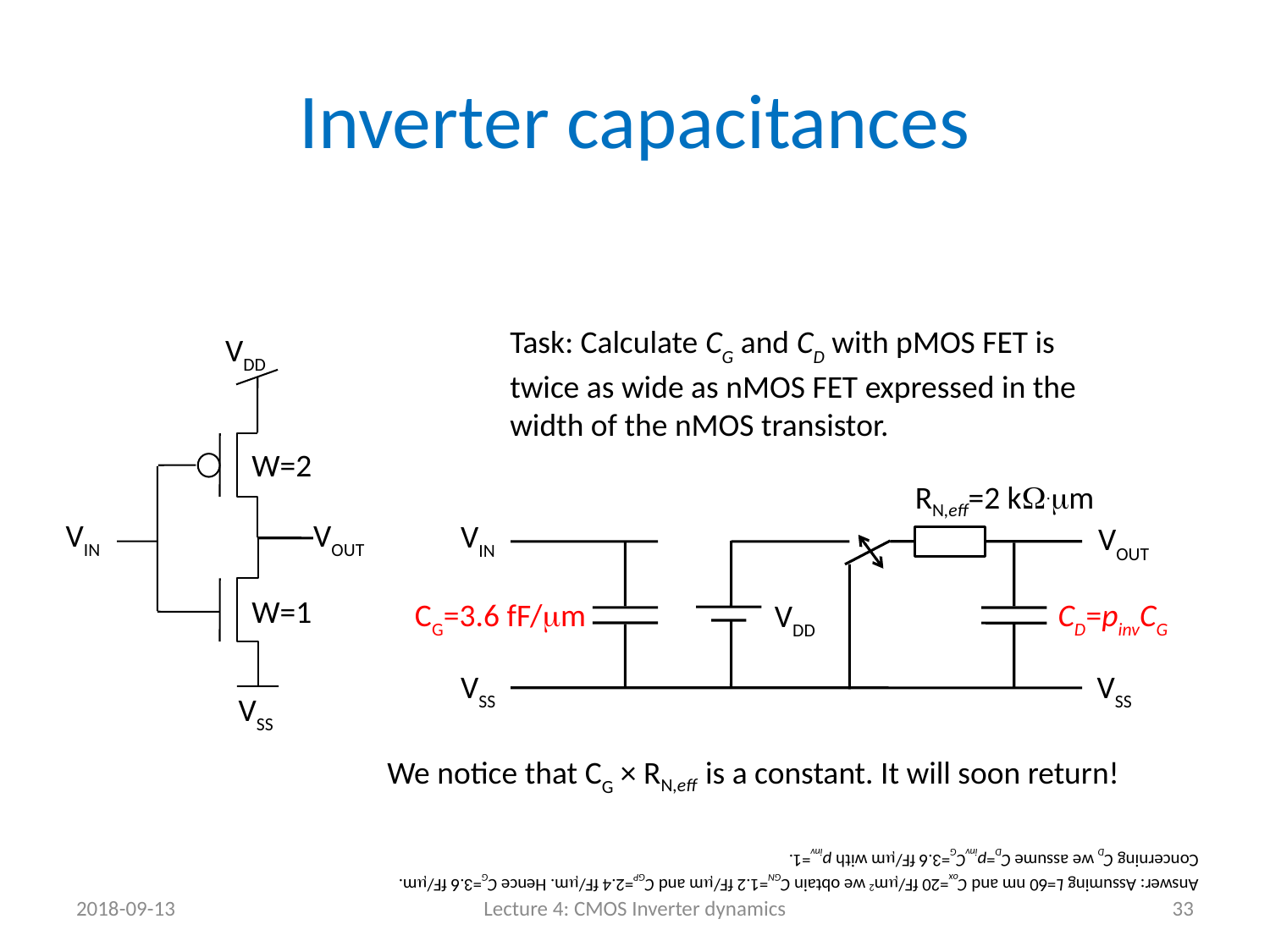

# Inverter capacitances
Task: Calculate CG and CD with pMOS FET is twice as wide as nMOS FET expressed in the width of the nMOS transistor.
VDD

W=2
W=1

RN,eff=2 kΩ.μm
VIN
VOUT
VIN
VOUT

CG=3.6 fF/μm
CD=pinvCG
VDD

VSS
VSS

VSS
We notice that CG × RN,eff  is a constant. It will soon return!
Answer: Assuming L=60 nm and Cox=20 fF/μm2 we obtain CGN=1.2 fF/μm and CGP=2.4 fF/μm. Hence CG=3.6 fF/μm.
Concerning CD we assume CD=pinvCG=3.6 fF/μm with pinv=1.
2018-09-13
Lecture 4: CMOS Inverter dynamics
33